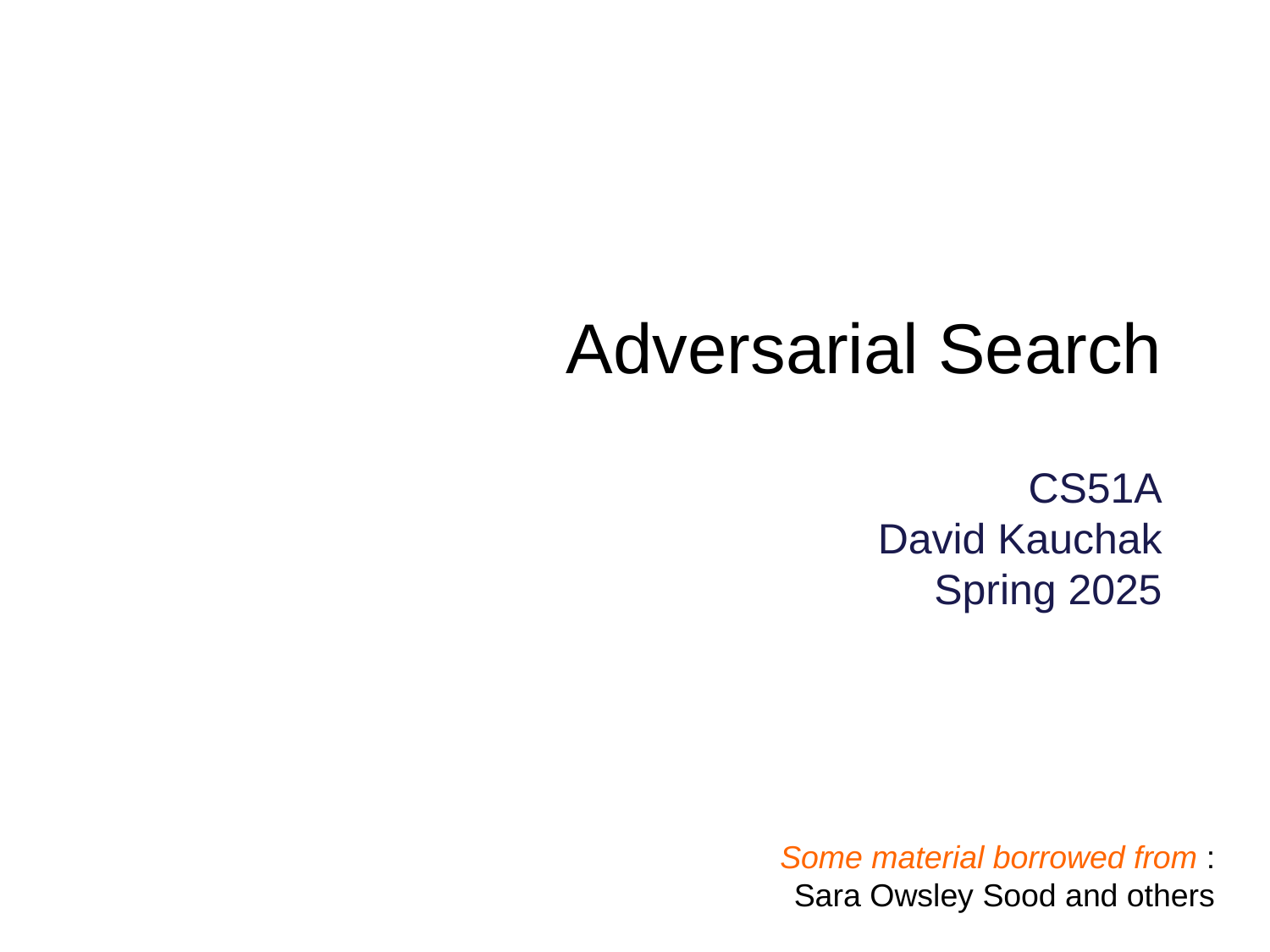

# Adversarial Search
CS51A
David Kauchak
Spring 2025
Some material borrowed from :
Sara Owsley Sood and others